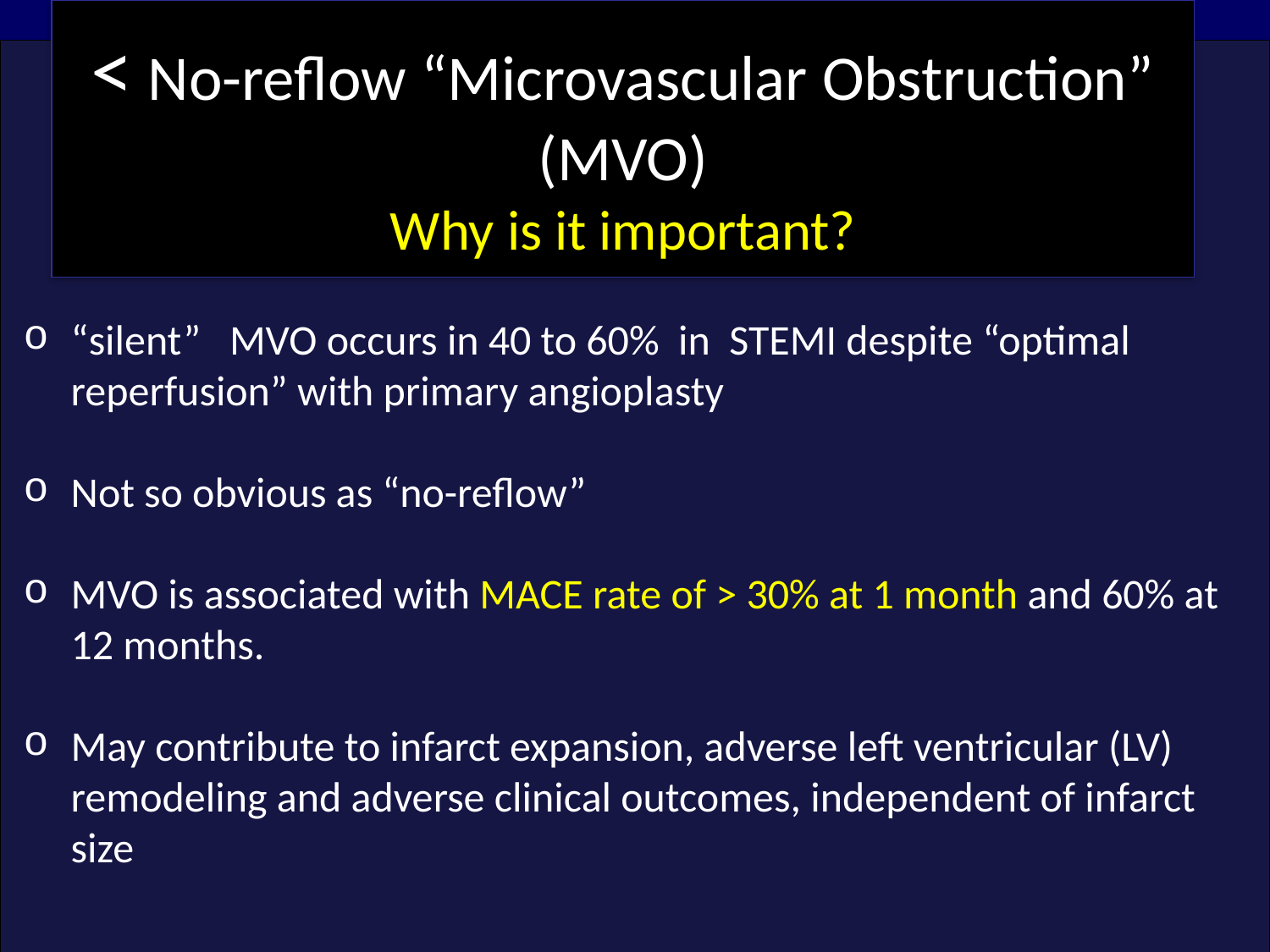

# < No-reflow “Microvascular Obstruction” (MVO) Why is it important?

“silent”   MVO occurs in 40 to 60%  in  STEMI despite “optimal reperfusion” with primary angioplasty

Not so obvious as “no-reflow”

MVO is associated with MACE rate of > 30% at 1 month and 60% at 12 months.

May contribute to infarct expansion, adverse left ventricular (LV) remodeling and adverse clinical outcomes, independent of infarct size